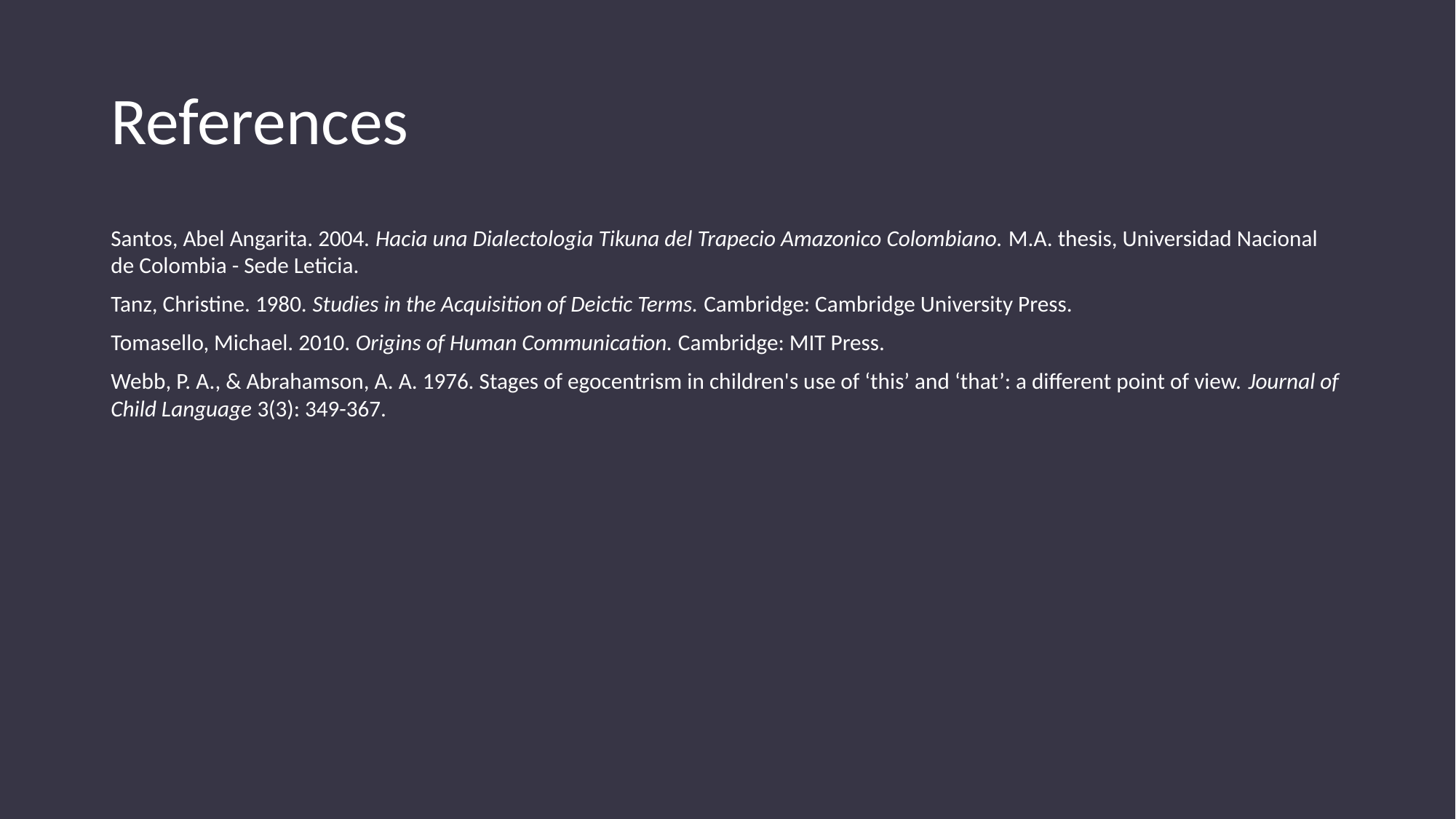

# References
Santos, Abel Angarita. 2004. Hacia una Dialectologia Tikuna del Trapecio Amazonico Colombiano. M.A. thesis, Universidad Nacional de Colombia - Sede Leticia.
Tanz, Christine. 1980. Studies in the Acquisition of Deictic Terms. Cambridge: Cambridge University Press.
Tomasello, Michael. 2010. Origins of Human Communication. Cambridge: MIT Press.
Webb, P. A., & Abrahamson, A. A. 1976. Stages of egocentrism in children's use of ‘this’ and ‘that’: a different point of view. Journal of Child Language 3(3): 349-367.